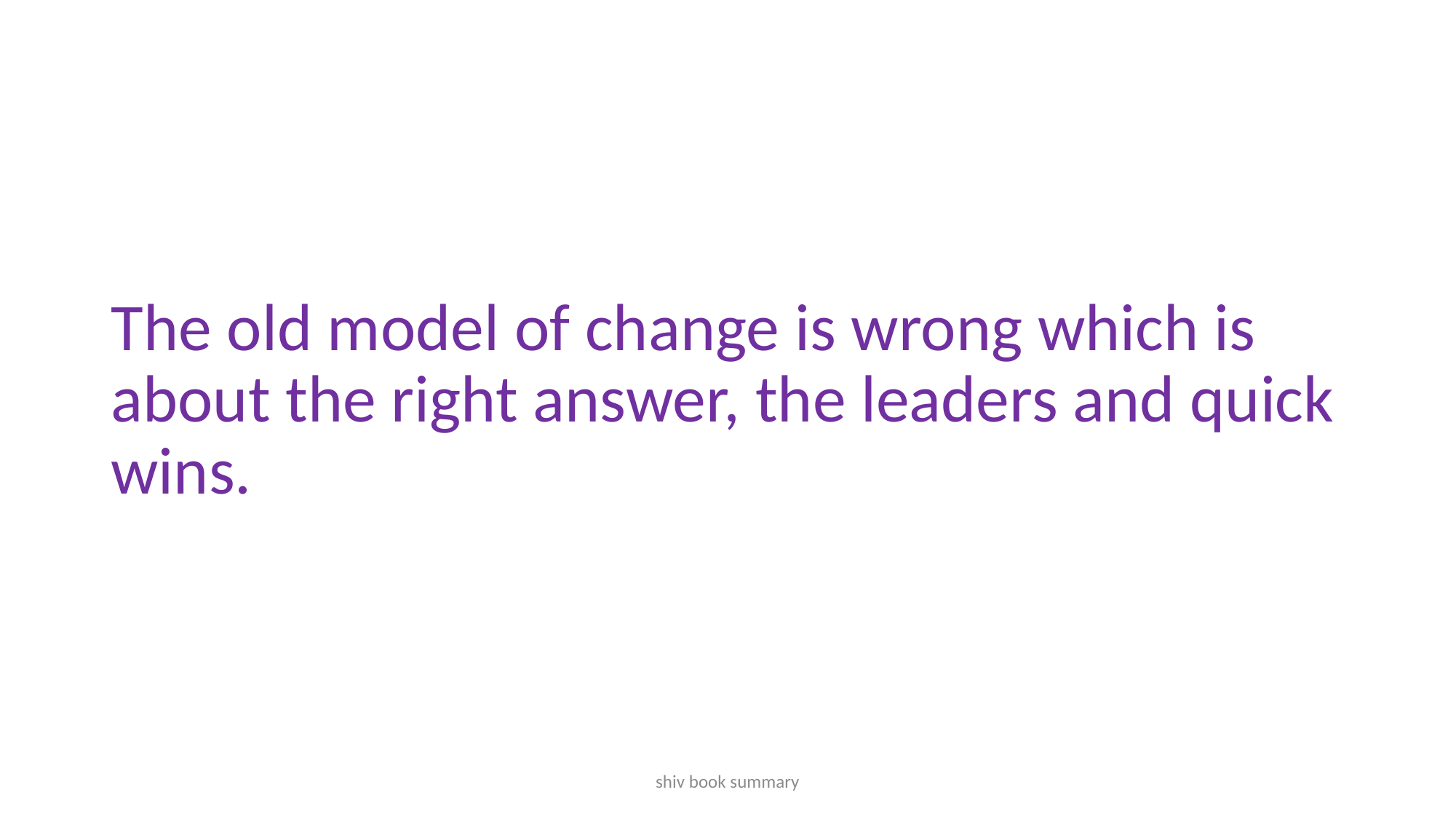

# The old model of change is wrong which is about the right answer, the leaders and quick wins.
shiv book summary